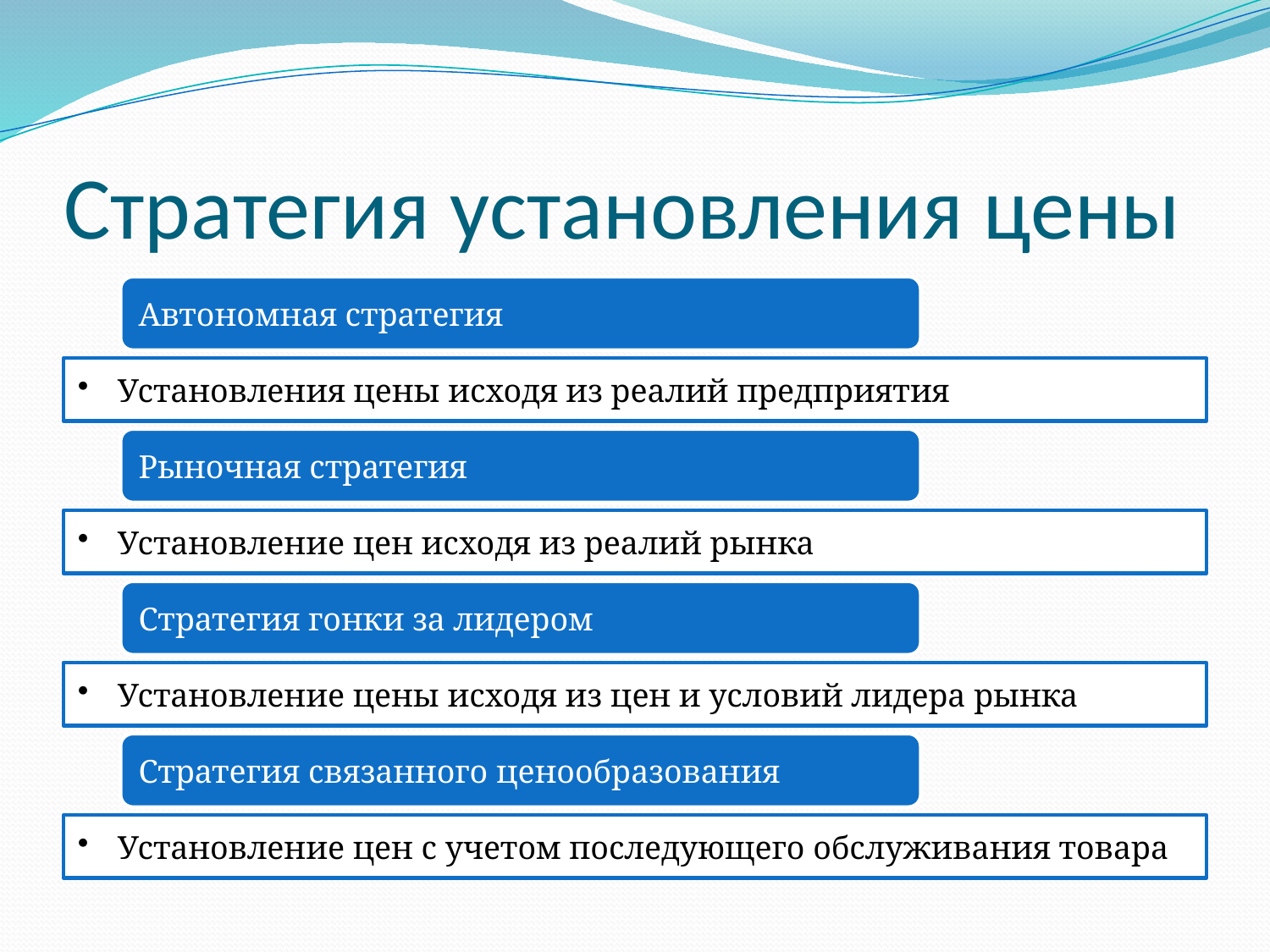

# Стратегия установления цены
Автономная стратегия
Рыночная стратегия
Стратегия гонки за лидером
Установления цены исходя из реалий предприятия
Установление цен исходя из реалий рынка
Установление цены исходя из цен и условий лидера рынка
Стратегия связанного ценообразования
Установление цен с учетом последующего обслуживания товара